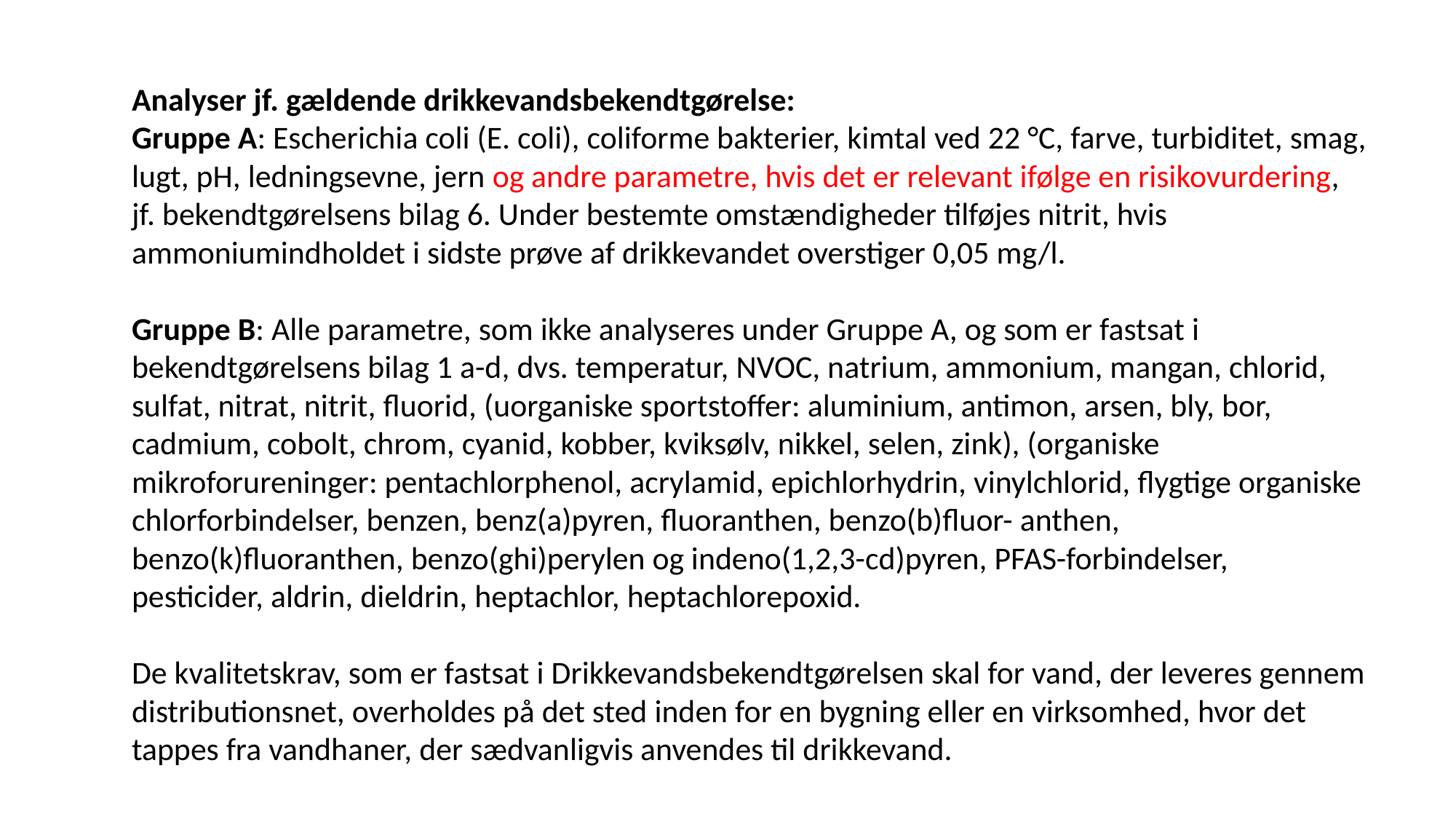

Analyser jf. gældende drikkevandsbekendtgørelse:
Gruppe A: Escherichia coli (E. coli), coliforme bakterier, kimtal ved 22 °C, farve, turbiditet, smag, lugt, pH, ledningsevne, jern og andre parametre, hvis det er relevant ifølge en risikovurdering, jf. bekendtgørelsens bilag 6. Under bestemte omstændigheder tilføjes nitrit, hvis ammoniumindholdet i sidste prøve af drikkevandet overstiger 0,05 mg/l.

Gruppe B: Alle parametre, som ikke analyseres under Gruppe A, og som er fastsat i bekendtgørelsens bilag 1 a-d, dvs. temperatur, NVOC, natrium, ammonium, mangan, chlorid, sulfat, nitrat, nitrit, fluorid, (uorganiske sportstoffer: aluminium, antimon, arsen, bly, bor, cadmium, cobolt, chrom, cyanid, kobber, kviksølv, nikkel, selen, zink), (organiske mikroforureninger: pentachlorphenol, acrylamid, epichlorhydrin, vinylchlorid, flygtige organiske chlorforbindelser, benzen, benz(a)pyren, fluoranthen, benzo(b)fluor- anthen, benzo(k)fluoranthen, benzo(ghi)perylen og indeno(1,2,3-cd)pyren, PFAS-forbindelser, pesticider, aldrin, dieldrin, heptachlor, heptachlorepoxid.

De kvalitetskrav, som er fastsat i Drikkevandsbekendtgørelsen skal for vand, der leveres gennem distributionsnet, overholdes på det sted inden for en bygning eller en virksomhed, hvor det tappes fra vandhaner, der sædvanligvis anvendes til drikkevand.